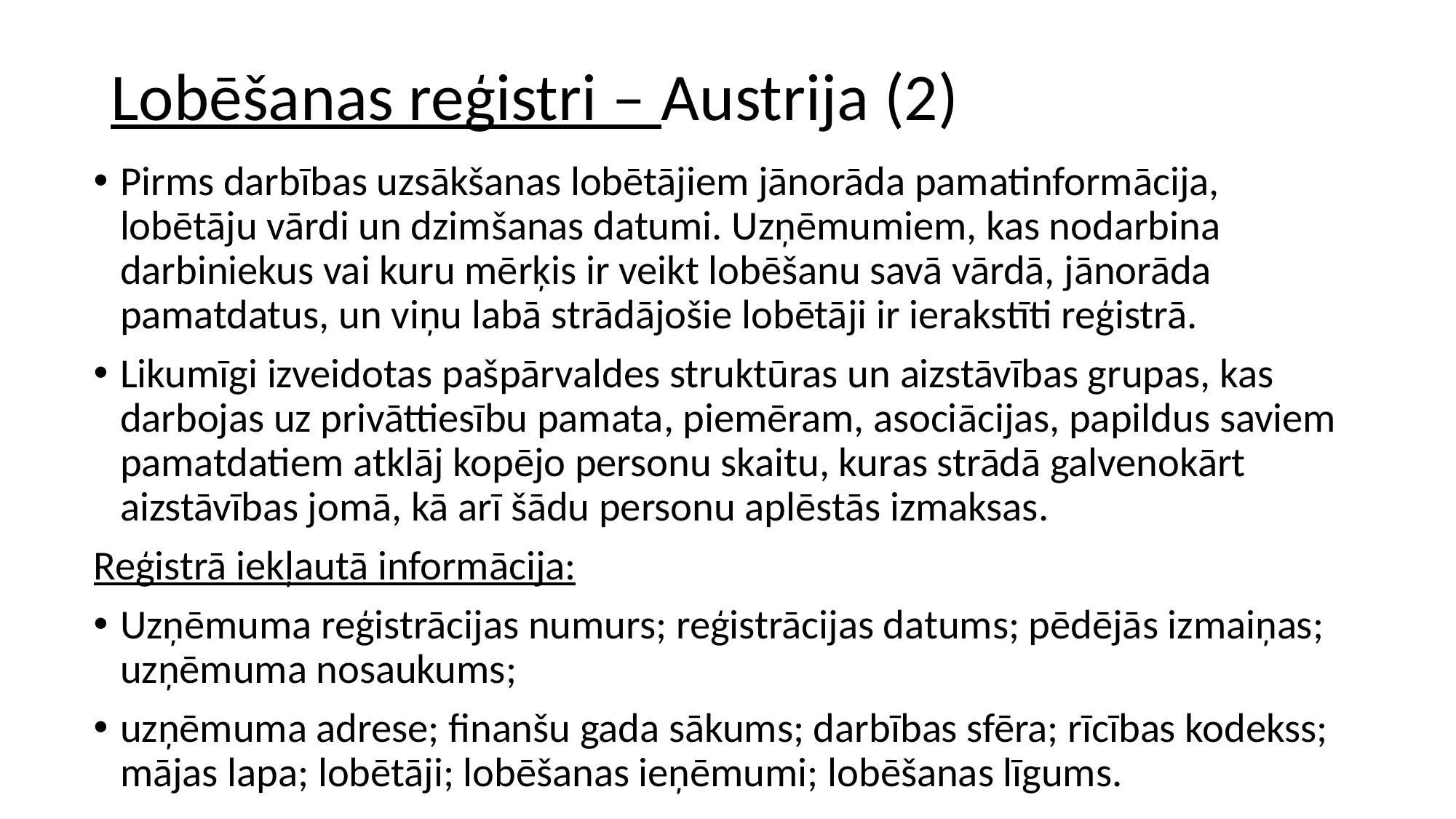

# Lobēšanas reģistri – Austrija (2)
Pirms darbības uzsākšanas lobētājiem jānorāda pamatinformācija, lobētāju vārdi un dzimšanas datumi. Uzņēmumiem, kas nodarbina darbiniekus vai kuru mērķis ir veikt lobēšanu savā vārdā, jānorāda pamatdatus, un viņu labā strādājošie lobētāji ir ierakstīti reģistrā.
Likumīgi izveidotas pašpārvaldes struktūras un aizstāvības grupas, kas darbojas uz privāttiesību pamata, piemēram, asociācijas, papildus saviem pamatdatiem atklāj kopējo personu skaitu, kuras strādā galvenokārt aizstāvības jomā, kā arī šādu personu aplēstās izmaksas.
Reģistrā iekļautā informācija:
Uzņēmuma reģistrācijas numurs; reģistrācijas datums; pēdējās izmaiņas; uzņēmuma nosaukums;
uzņēmuma adrese; finanšu gada sākums; darbības sfēra; rīcības kodekss; mājas lapa; lobētāji; lobēšanas ieņēmumi; lobēšanas līgums.